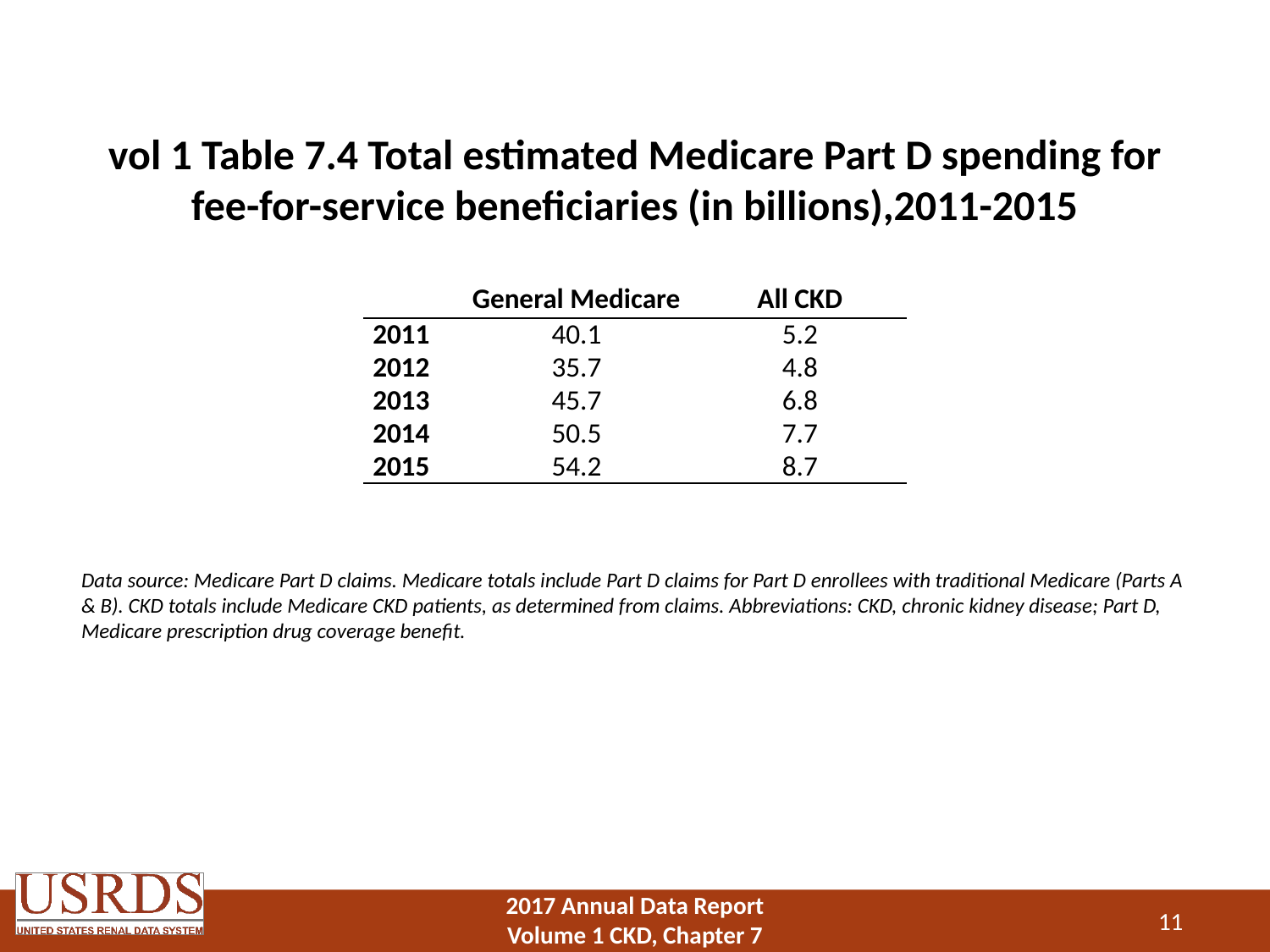

# vol 1 Table 7.4 Total estimated Medicare Part D spending for fee-for-service beneficiaries (in billions),2011-2015
|  | General Medicare | All CKD |
| --- | --- | --- |
| 2011 | 40.1 | 5.2 |
| 2012 | 35.7 | 4.8 |
| 2013 | 45.7 | 6.8 |
| 2014 | 50.5 | 7.7 |
| 2015 | 54.2 | 8.7 |
Data source: Medicare Part D claims. Medicare totals include Part D claims for Part D enrollees with traditional Medicare (Parts A & B). CKD totals include Medicare CKD patients, as determined from claims. Abbreviations: CKD, chronic kidney disease; Part D, Medicare prescription drug coverage benefit.
11